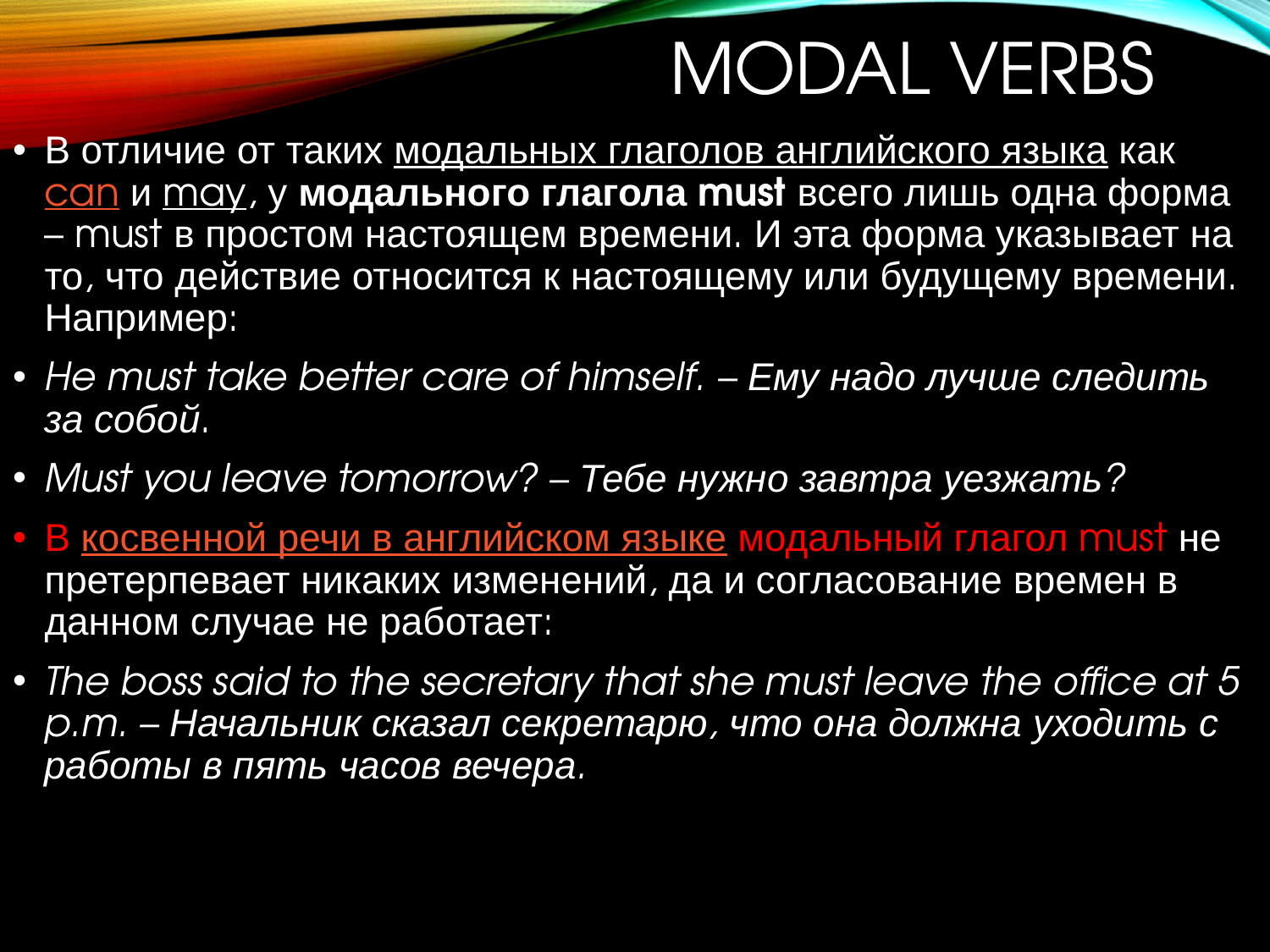

# Modal verbs
В отличие от таких модальных глаголов английского языка как can и may, у модального глагола must всего лишь одна форма – must в простом настоящем времени. И эта форма указывает на то, что действие относится к настоящему или будущему времени. Например:
He must take better care of himself. – Ему надо лучше следить за собой.
Must you leave tomorrow? – Тебе нужно завтра уезжать?
В косвенной речи в английском языке модальный глагол must не претерпевает никаких изменений, да и согласование времен в данном случае не работает:
The boss said to the secretary that she must leave the office at 5 p.m. – Начальник сказал секретарю, что она должна уходить с работы в пять часов вечера.